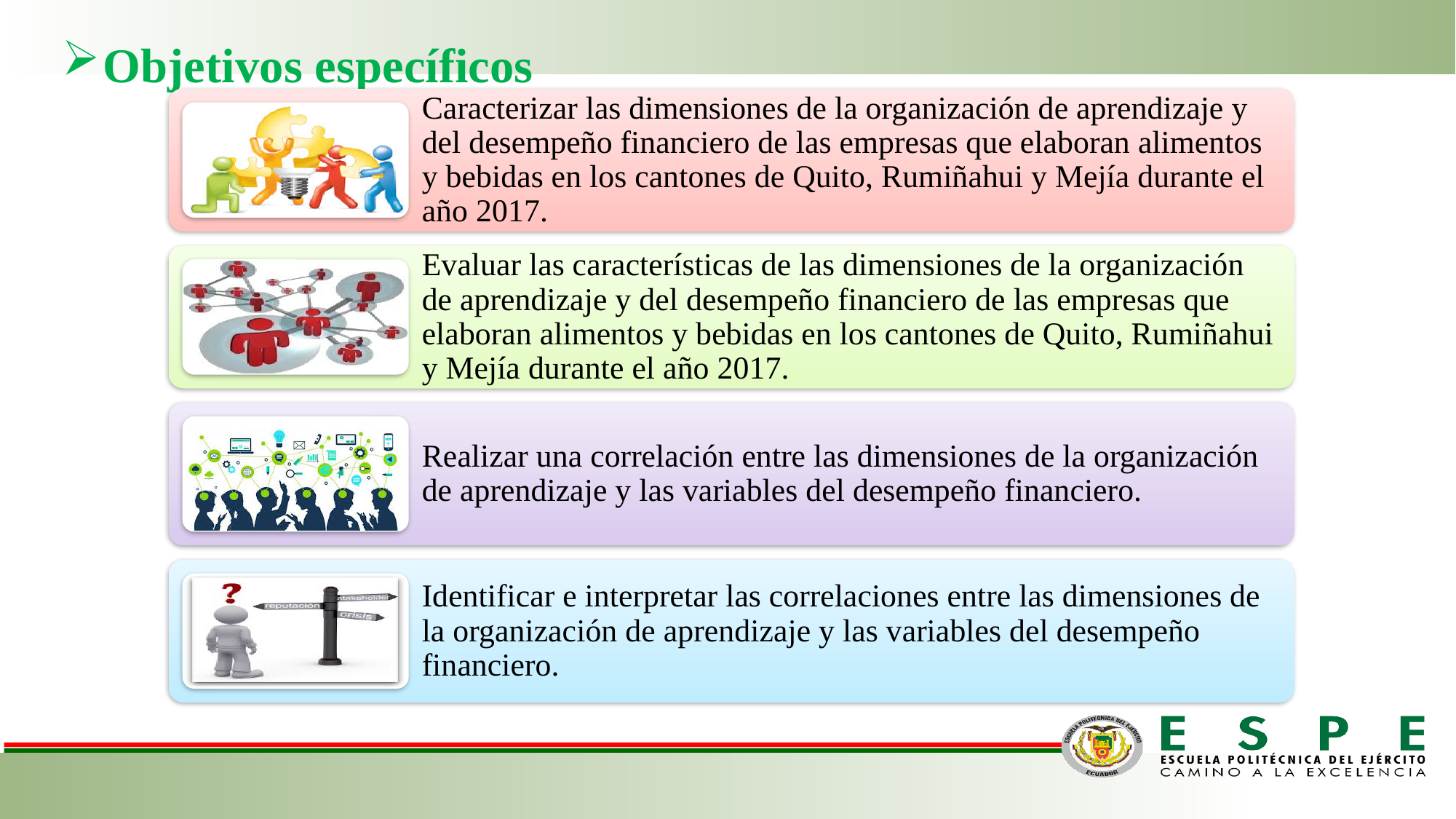

Objetivos específicos
Caracterizar las dimensiones de la organización de aprendizaje y del desempeño financiero de las empresas que elaboran alimentos y bebidas en los cantones de Quito, Rumiñahui y Mejía durante el año 2017.
Evaluar las características de las dimensiones de la organización de aprendizaje y del desempeño financiero de las empresas que elaboran alimentos y bebidas en los cantones de Quito, Rumiñahui y Mejía durante el año 2017.
Realizar una correlación entre las dimensiones de la organización de aprendizaje y las variables del desempeño financiero.
Identificar e interpretar las correlaciones entre las dimensiones de la organización de aprendizaje y las variables del desempeño financiero.